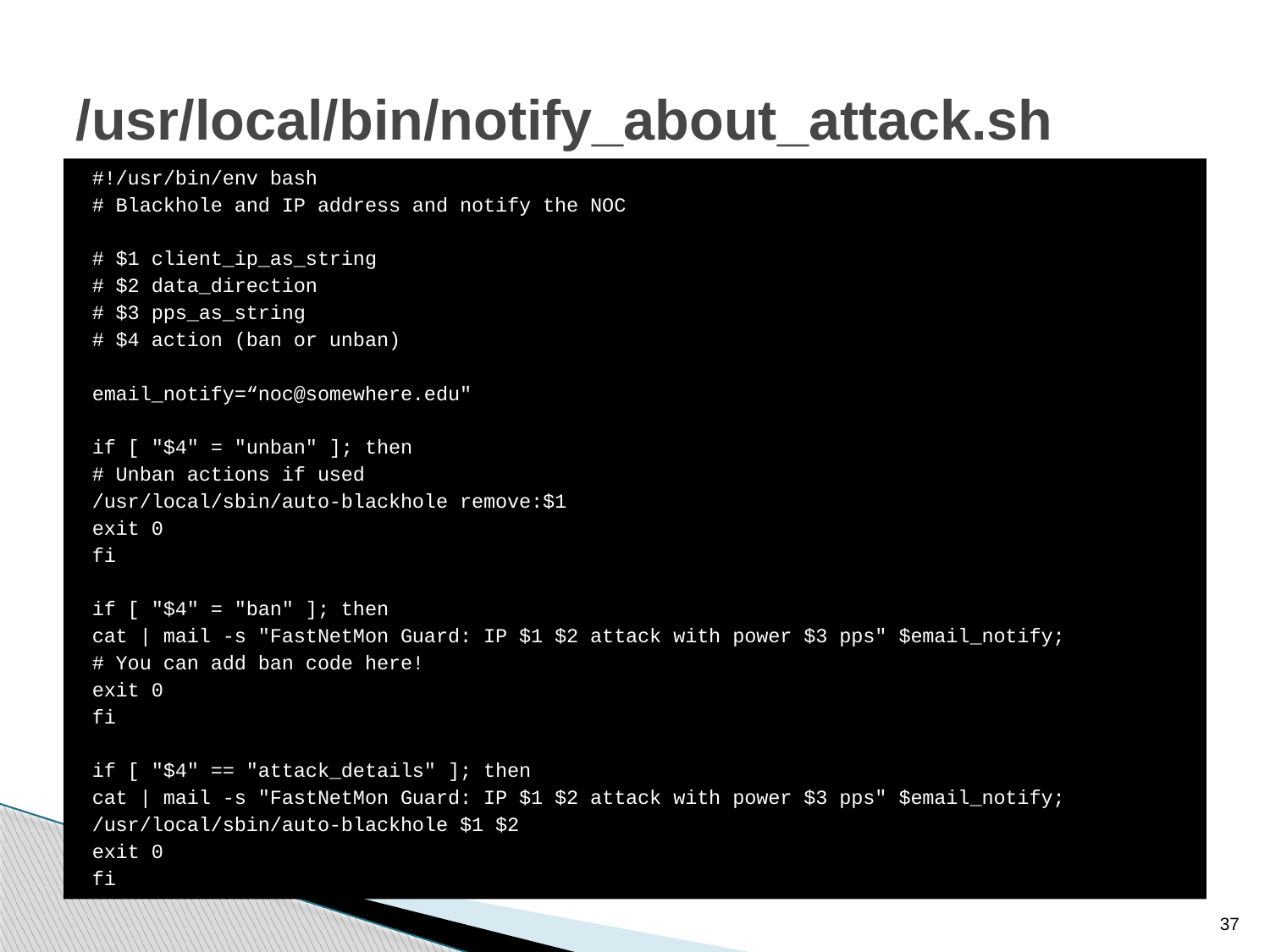

# /usr/local/bin/notify_about_attack.sh
#!/usr/bin/env bash
# Blackhole and IP address and notify the NOC

# $1 client_ip_as_string
# $2 data_direction
# $3 pps_as_string
# $4 action (ban or unban)

email_notify=“noc@somewhere.edu"

if [ "$4" = "unban" ]; then
# Unban actions if used
/usr/local/sbin/auto-blackhole remove:$1
exit 0
fi

if [ "$4" = "ban" ]; then
cat | mail -s "FastNetMon Guard: IP $1 $2 attack with power $3 pps" $email_notify;
# You can add ban code here!
exit 0
fi

if [ "$4" == "attack_details" ]; then
cat | mail -s "FastNetMon Guard: IP $1 $2 attack with power $3 pps" $email_notify;
/usr/local/sbin/auto-blackhole $1 $2
exit 0
fi
37